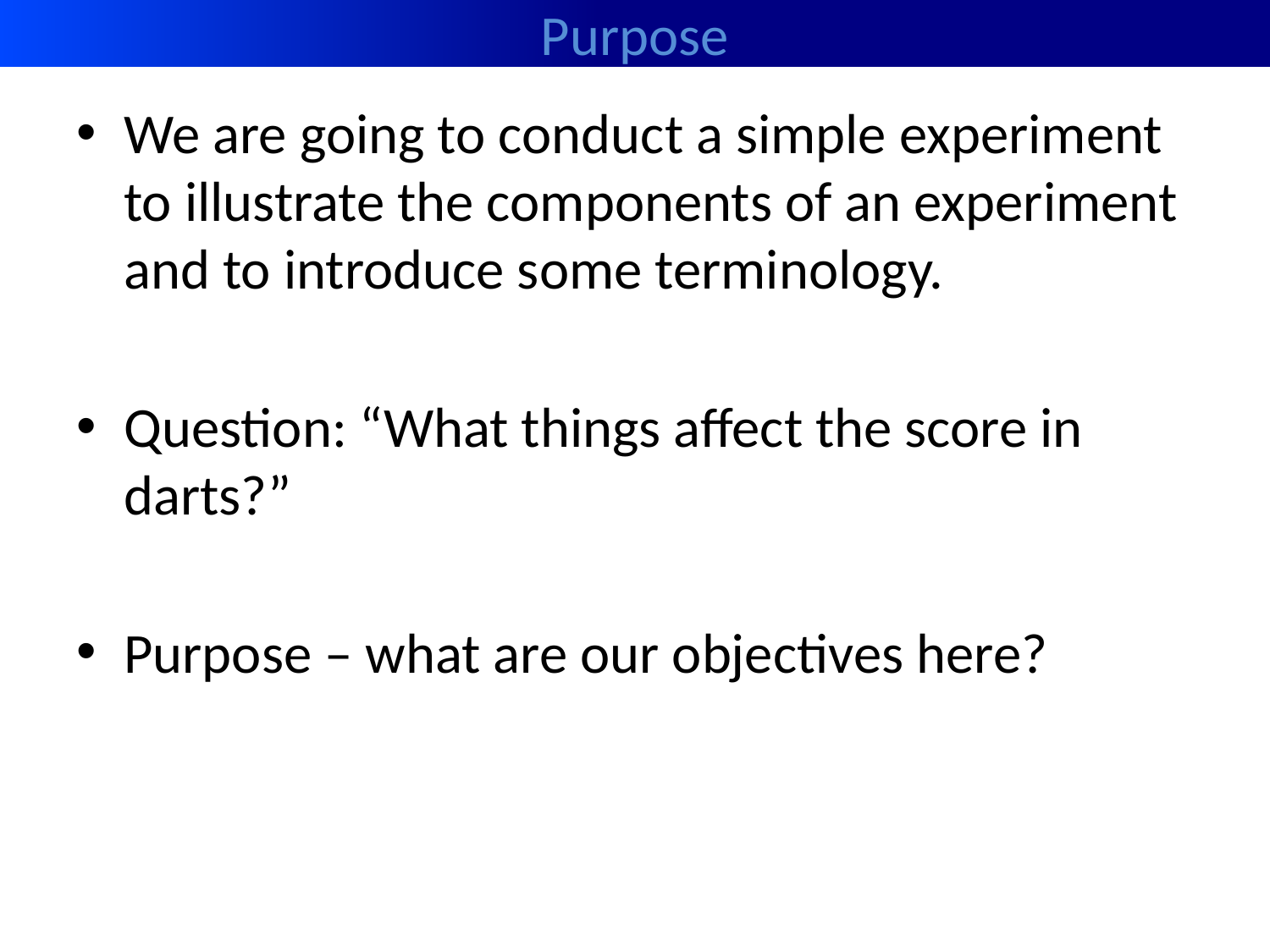

# Purpose
We are going to conduct a simple experiment to illustrate the components of an experiment and to introduce some terminology.

Question: “What things affect the score in darts?”

Purpose – what are our objectives here?